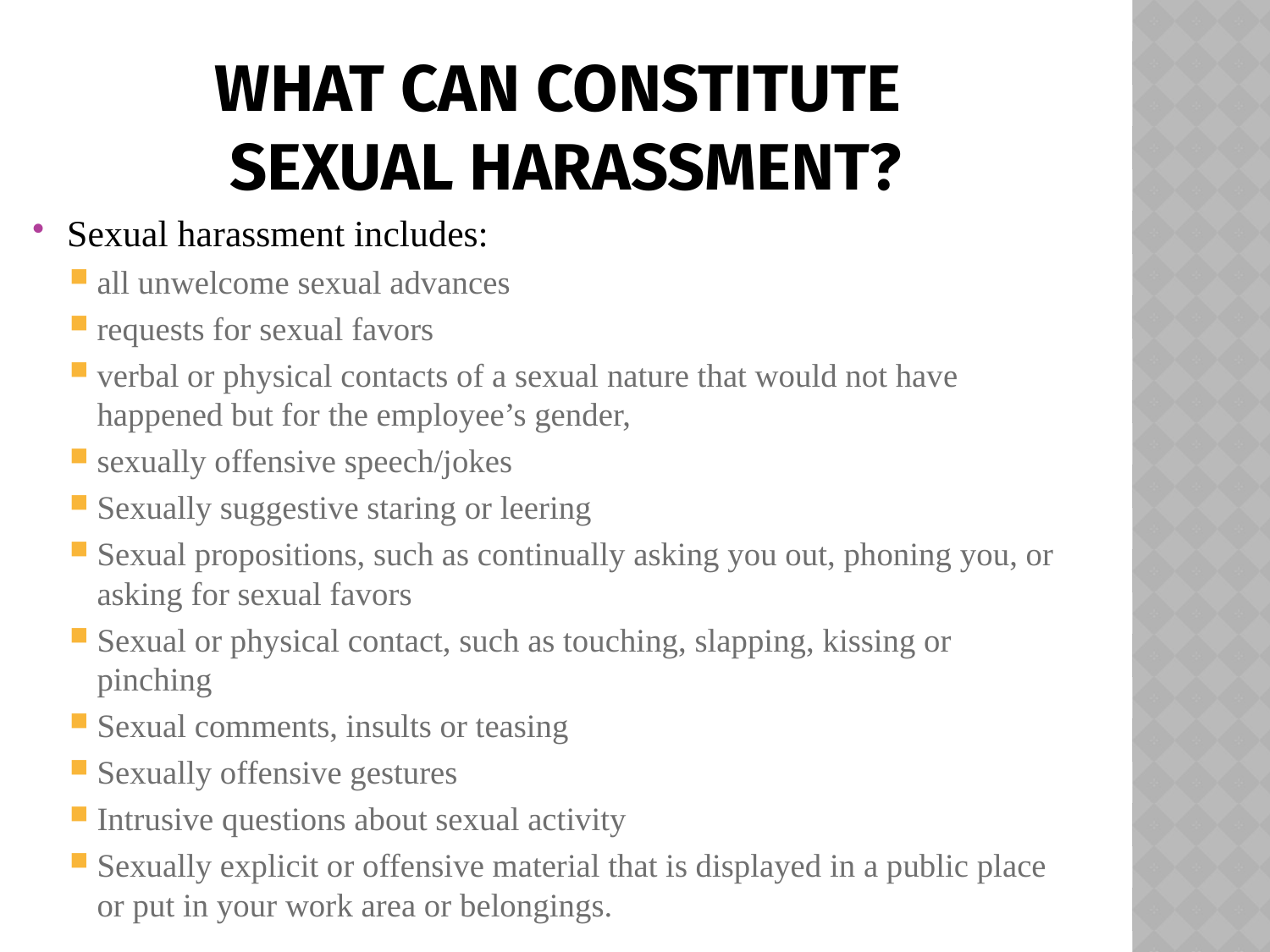

# What can constitute sexual harassment?
Sexual harassment includes:
all unwelcome sexual advances
requests for sexual favors
verbal or physical contacts of a sexual nature that would not have happened but for the employee’s gender,
sexually offensive speech/jokes
Sexually suggestive staring or leering
Sexual propositions, such as continually asking you out, phoning you, or asking for sexual favors
Sexual or physical contact, such as touching, slapping, kissing or pinching
Sexual comments, insults or teasing
Sexually offensive gestures
Intrusive questions about sexual activity
Sexually explicit or offensive material that is displayed in a public place or put in your work area or belongings.